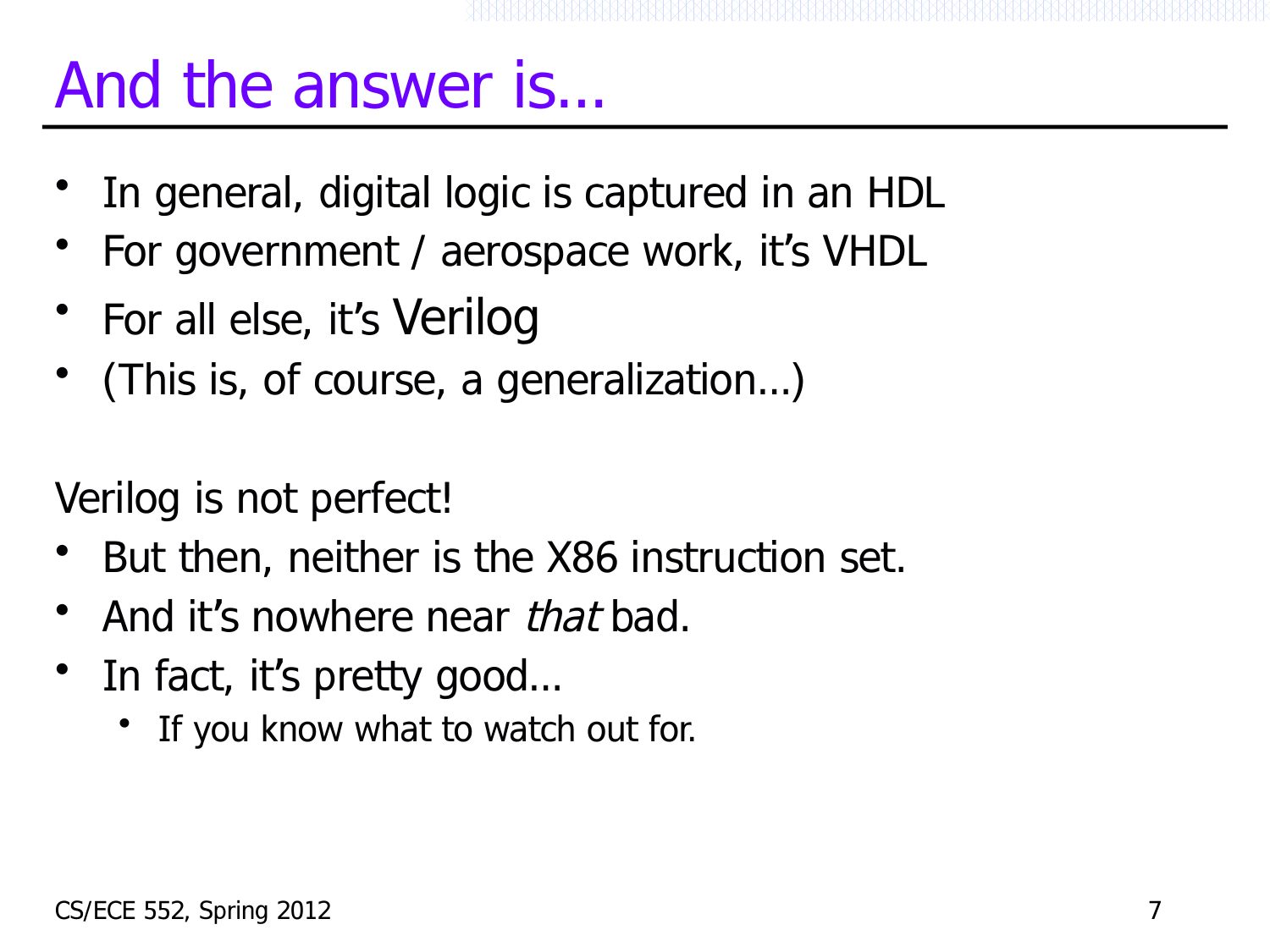

# And the answer is…
In general, digital logic is captured in an HDL
For government / aerospace work, it’s VHDL
For all else, it’s Verilog
(This is, of course, a generalization…)

Verilog is not perfect!
But then, neither is the X86 instruction set.
And it’s nowhere near that bad.
In fact, it’s pretty good…
If you know what to watch out for.
CS/ECE 552, Spring 2012
7